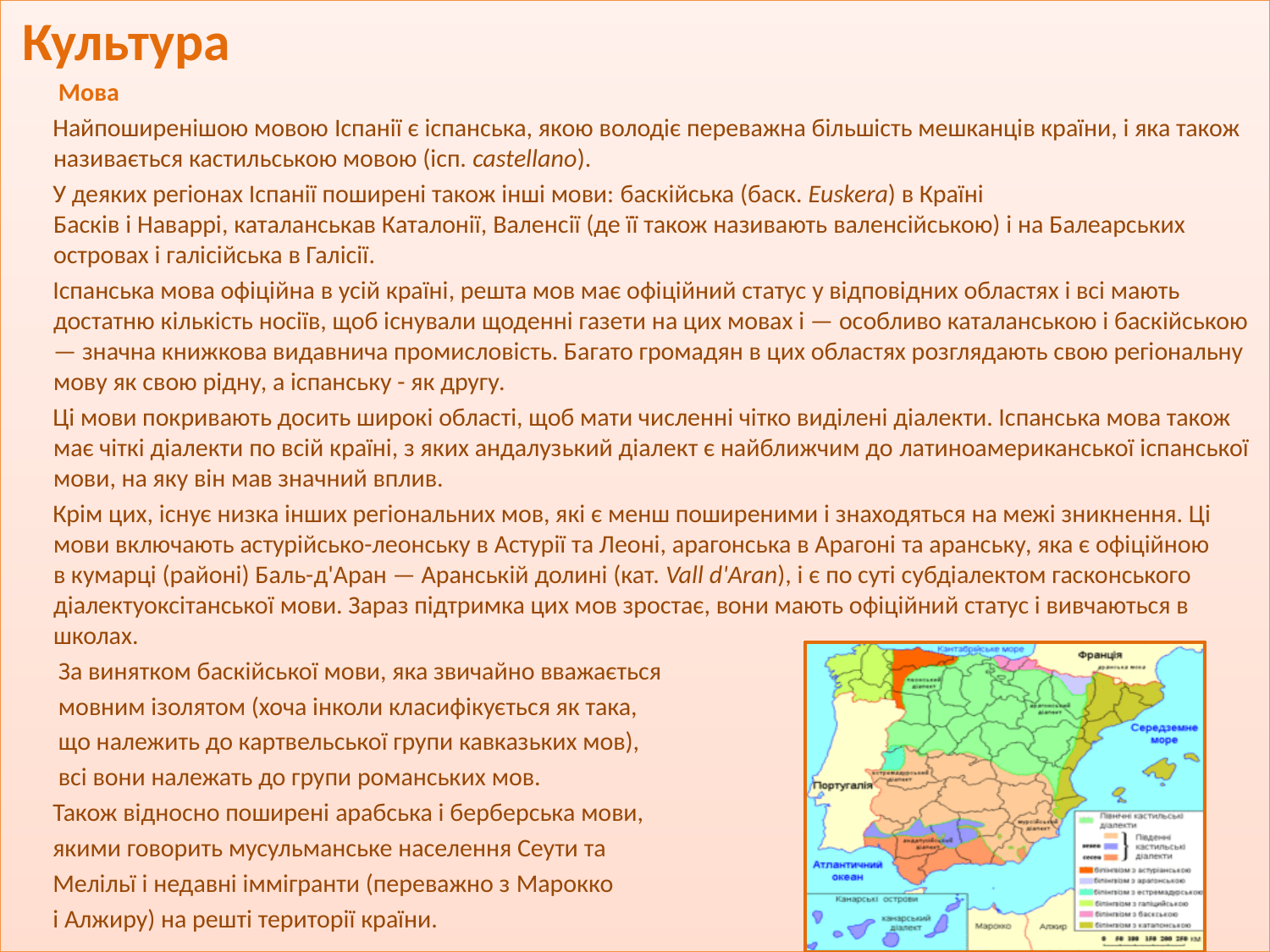

Культура
        Мова
       Найпоширенішою мовою Іспанії є іспанська, якою володіє переважна більшість мешканців країни, і яка також називається кастильською мовою (ісп. castellano).
       У деяких регіонах Іспанії поширені також інші мови: баскійська (баск. Euskera) в Країні Басків і Наваррі, каталанськав Каталонії, Валенсії (де її також називають валенсійською) і на Балеарських островах і галісійська в Галісії.
       Іспанська мова офіційна в усій країні, решта мов має офіційний статус у відповідних областях і всі мають достатню кількість носіїв, щоб існували щоденні газети на цих мовах і — особливо каталанською і баскійською — значна книжкова видавнича промисловість. Багато громадян в цих областях розглядають свою регіональну мову як свою рідну, а іспанську - як другу.
       Ці мови покривають досить широкі області, щоб мати численні чітко виділені діалекти. Іспанська мова також має чіткі діалекти по всій країні, з яких андалузький діалект є найближчим до латиноамериканської іспанської мови, на яку він мав значний вплив.
       Крім цих, існує низка інших регіональних мов, які є менш поширеними і знаходяться на межі зникнення. Ці мови включають астурійсько-леонську в Астурії та Леоні, арагонська в Арагоні та аранську, яка є офіційною в кумарці (районі) Баль-д'Аран — Аранській долині (кат. Vall d'Aran), і є по суті субдіалектом гасконського діалектуоксітанської мови. Зараз підтримка цих мов зростає, вони мають офіційний статус і вивчаються в школах.
        За винятком баскійської мови, яка звичайно вважається
        мовним ізолятом (хоча інколи класифікується як така,
        що належить до картвельської групи кавказьких мов),
        всі вони належать до групи романських мов.
       Також відносно поширені арабська і берберська мови,
       якими говорить мусульманське населення Сеути та
       Мелільї і недавні іммігранти (переважно з Марокко
       і Алжиру) на решті території країни.